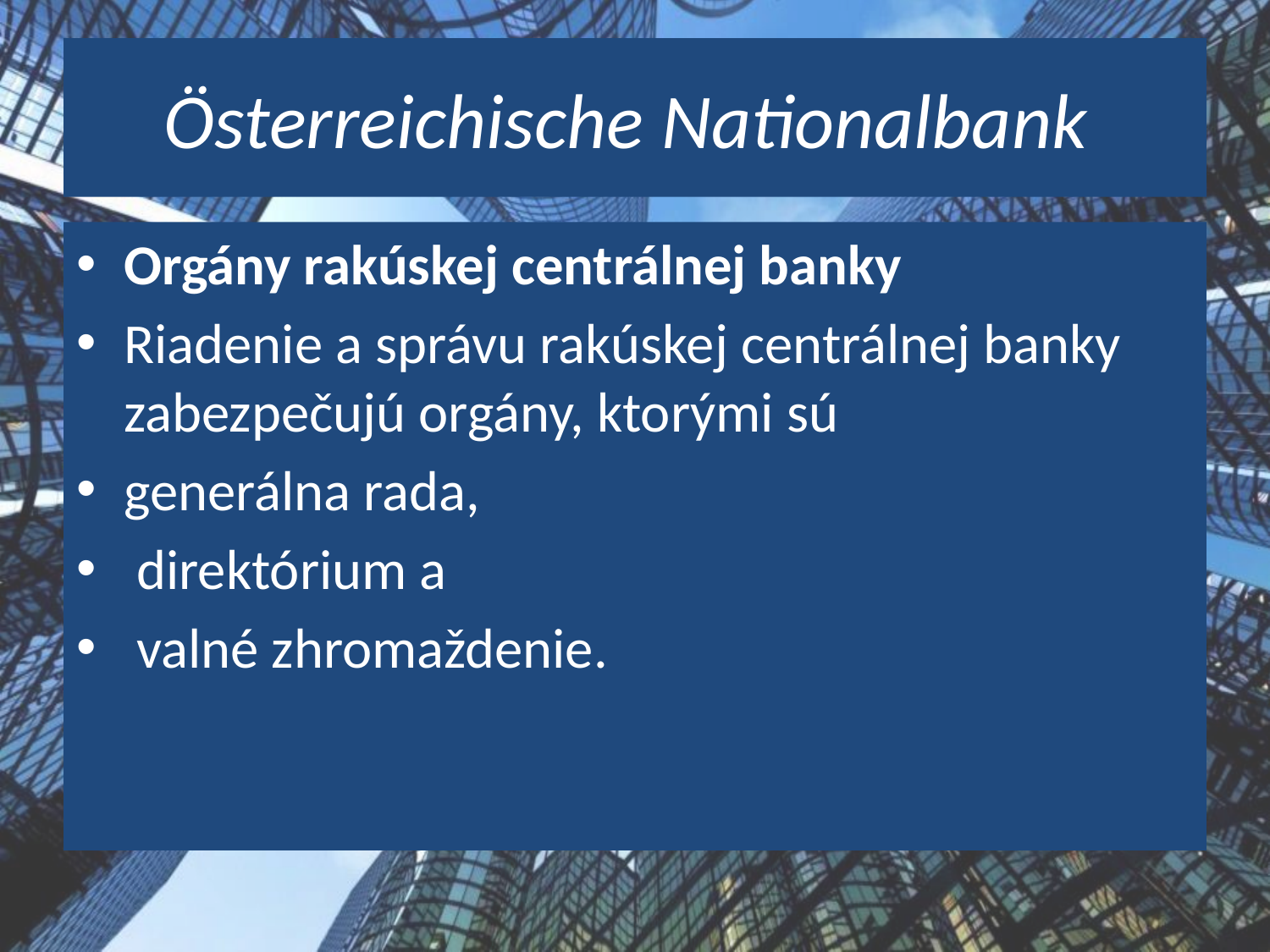

# Österreichische Nationalbank
Orgány rakúskej centrálnej banky
Riadenie a správu rakúskej centrálnej banky zabezpečujú orgány, ktorými sú
generálna rada,
 direktórium a
 valné zhromaždenie.